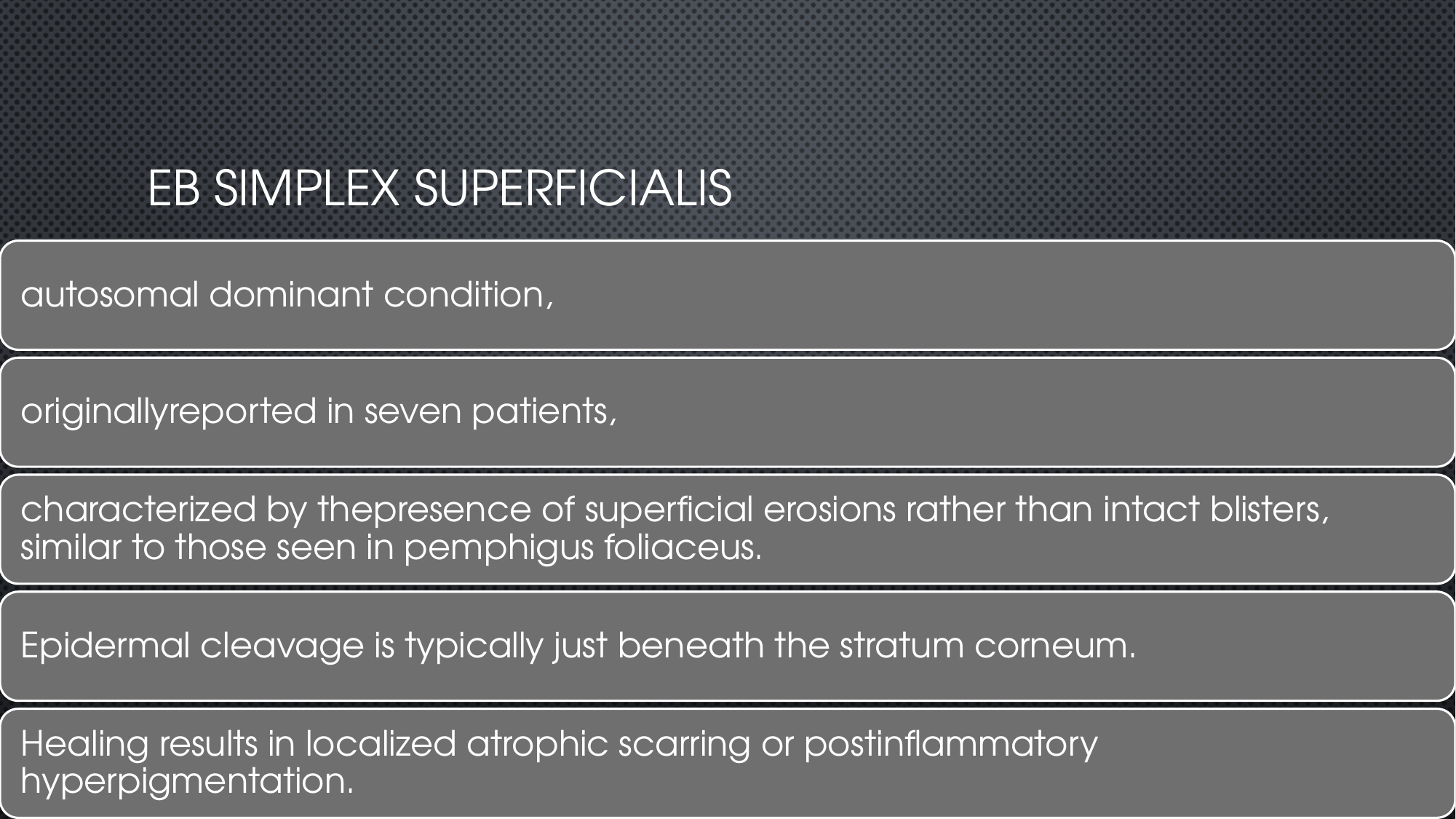

# EB simplex superficialis
autosomal dominant condition,
originallyreported in seven patients,
characterized by thepresence of superficial erosions rather than intact blisters, similar to those seen in pemphigus foliaceus.
Epidermal cleavage is typically just beneath the stratum corneum.
Healing results in localized atrophic scarring or postinflammatory hyperpigmentation.